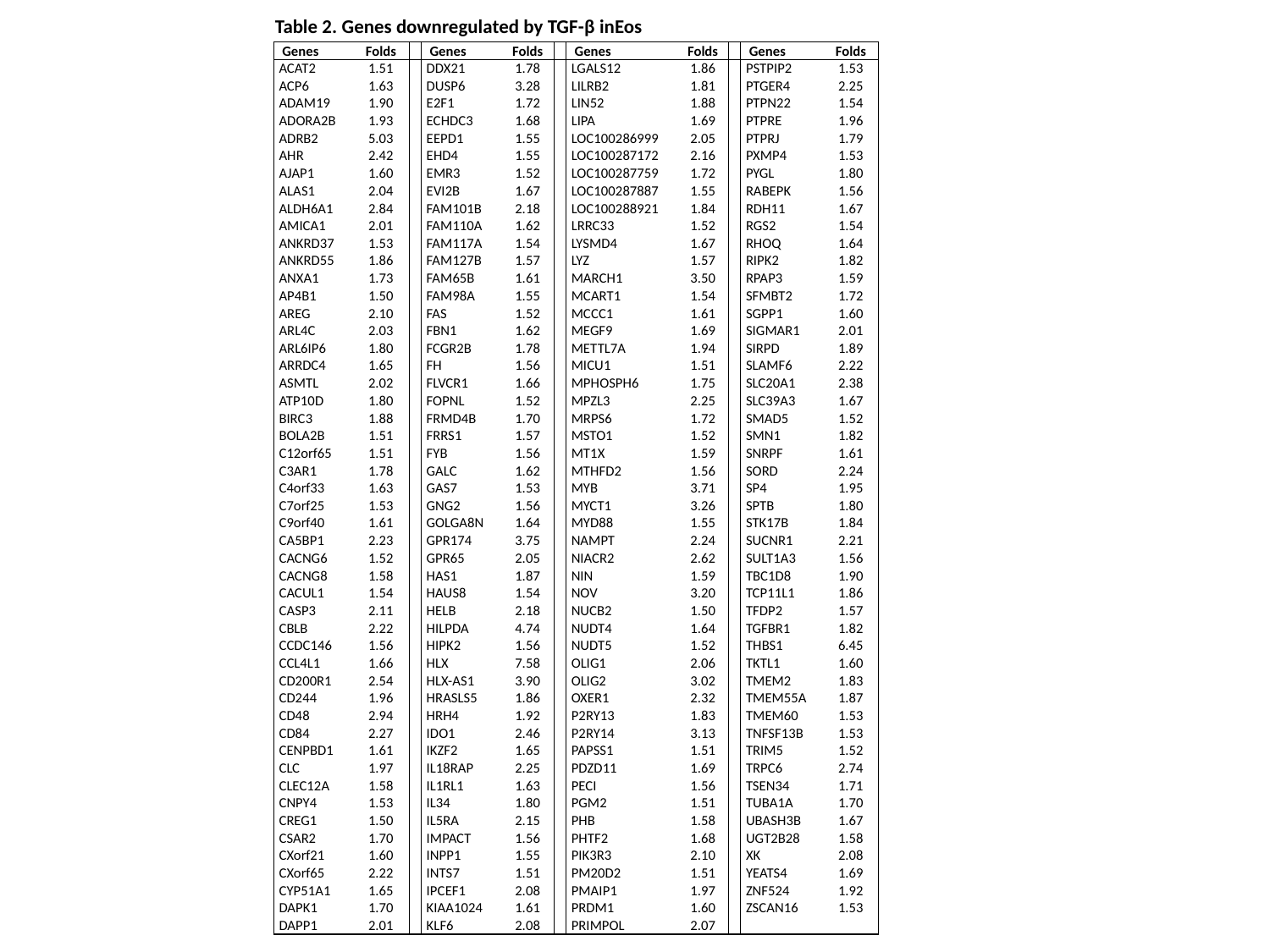

Table 2. Genes downregulated by TGF-β inEos
|  |  |  |  |  |  |  |  |  |  |  |
| --- | --- | --- | --- | --- | --- | --- | --- | --- | --- | --- |
| Genes | Folds |  | Genes | Folds |  | Genes | Folds |  | Genes | Folds |
| ACAT2 | 1.51 |  | DDX21 | 1.78 |  | LGALS12 | 1.86 |  | PSTPIP2 | 1.53 |
| ACP6 | 1.63 |  | DUSP6 | 3.28 |  | LILRB2 | 1.81 |  | PTGER4 | 2.25 |
| ADAM19 | 1.90 |  | E2F1 | 1.72 |  | LIN52 | 1.88 |  | PTPN22 | 1.54 |
| ADORA2B | 1.93 |  | ECHDC3 | 1.68 |  | LIPA | 1.69 |  | PTPRE | 1.96 |
| ADRB2 | 5.03 |  | EEPD1 | 1.55 |  | LOC100286999 | 2.05 |  | PTPRJ | 1.79 |
| AHR | 2.42 |  | EHD4 | 1.55 |  | LOC100287172 | 2.16 |  | PXMP4 | 1.53 |
| AJAP1 | 1.60 |  | EMR3 | 1.52 |  | LOC100287759 | 1.72 |  | PYGL | 1.80 |
| ALAS1 | 2.04 |  | EVI2B | 1.67 |  | LOC100287887 | 1.55 |  | RABEPK | 1.56 |
| ALDH6A1 | 2.84 |  | FAM101B | 2.18 |  | LOC100288921 | 1.84 |  | RDH11 | 1.67 |
| AMICA1 | 2.01 |  | FAM110A | 1.62 |  | LRRC33 | 1.52 |  | RGS2 | 1.54 |
| ANKRD37 | 1.53 |  | FAM117A | 1.54 |  | LYSMD4 | 1.67 |  | RHOQ | 1.64 |
| ANKRD55 | 1.86 |  | FAM127B | 1.57 |  | LYZ | 1.57 |  | RIPK2 | 1.82 |
| ANXA1 | 1.73 |  | FAM65B | 1.61 |  | MARCH1 | 3.50 |  | RPAP3 | 1.59 |
| AP4B1 | 1.50 |  | FAM98A | 1.55 |  | MCART1 | 1.54 |  | SFMBT2 | 1.72 |
| AREG | 2.10 |  | FAS | 1.52 |  | MCCC1 | 1.61 |  | SGPP1 | 1.60 |
| ARL4C | 2.03 |  | FBN1 | 1.62 |  | MEGF9 | 1.69 |  | SIGMAR1 | 2.01 |
| ARL6IP6 | 1.80 |  | FCGR2B | 1.78 |  | METTL7A | 1.94 |  | SIRPD | 1.89 |
| ARRDC4 | 1.65 |  | FH | 1.56 |  | MICU1 | 1.51 |  | SLAMF6 | 2.22 |
| ASMTL | 2.02 |  | FLVCR1 | 1.66 |  | MPHOSPH6 | 1.75 |  | SLC20A1 | 2.38 |
| ATP10D | 1.80 |  | FOPNL | 1.52 |  | MPZL3 | 2.25 |  | SLC39A3 | 1.67 |
| BIRC3 | 1.88 |  | FRMD4B | 1.70 |  | MRPS6 | 1.72 |  | SMAD5 | 1.52 |
| BOLA2B | 1.51 |  | FRRS1 | 1.57 |  | MSTO1 | 1.52 |  | SMN1 | 1.82 |
| C12orf65 | 1.51 |  | FYB | 1.56 |  | MT1X | 1.59 |  | SNRPF | 1.61 |
| C3AR1 | 1.78 |  | GALC | 1.62 |  | MTHFD2 | 1.56 |  | SORD | 2.24 |
| C4orf33 | 1.63 |  | GAS7 | 1.53 |  | MYB | 3.71 |  | SP4 | 1.95 |
| C7orf25 | 1.53 |  | GNG2 | 1.56 |  | MYCT1 | 3.26 |  | SPTB | 1.80 |
| C9orf40 | 1.61 |  | GOLGA8N | 1.64 |  | MYD88 | 1.55 |  | STK17B | 1.84 |
| CA5BP1 | 2.23 |  | GPR174 | 3.75 |  | NAMPT | 2.24 |  | SUCNR1 | 2.21 |
| CACNG6 | 1.52 |  | GPR65 | 2.05 |  | NIACR2 | 2.62 |  | SULT1A3 | 1.56 |
| CACNG8 | 1.58 |  | HAS1 | 1.87 |  | NIN | 1.59 |  | TBC1D8 | 1.90 |
| CACUL1 | 1.54 |  | HAUS8 | 1.54 |  | NOV | 3.20 |  | TCP11L1 | 1.86 |
| CASP3 | 2.11 |  | HELB | 2.18 |  | NUCB2 | 1.50 |  | TFDP2 | 1.57 |
| CBLB | 2.22 |  | HILPDA | 4.74 |  | NUDT4 | 1.64 |  | TGFBR1 | 1.82 |
| CCDC146 | 1.56 |  | HIPK2 | 1.56 |  | NUDT5 | 1.52 |  | THBS1 | 6.45 |
| CCL4L1 | 1.66 |  | HLX | 7.58 |  | OLIG1 | 2.06 |  | TKTL1 | 1.60 |
| CD200R1 | 2.54 |  | HLX-AS1 | 3.90 |  | OLIG2 | 3.02 |  | TMEM2 | 1.83 |
| CD244 | 1.96 |  | HRASLS5 | 1.86 |  | OXER1 | 2.32 |  | TMEM55A | 1.87 |
| CD48 | 2.94 |  | HRH4 | 1.92 |  | P2RY13 | 1.83 |  | TMEM60 | 1.53 |
| CD84 | 2.27 |  | IDO1 | 2.46 |  | P2RY14 | 3.13 |  | TNFSF13B | 1.53 |
| CENPBD1 | 1.61 |  | IKZF2 | 1.65 |  | PAPSS1 | 1.51 |  | TRIM5 | 1.52 |
| CLC | 1.97 |  | IL18RAP | 2.25 |  | PDZD11 | 1.69 |  | TRPC6 | 2.74 |
| CLEC12A | 1.58 |  | IL1RL1 | 1.63 |  | PECI | 1.56 |  | TSEN34 | 1.71 |
| CNPY4 | 1.53 |  | IL34 | 1.80 |  | PGM2 | 1.51 |  | TUBA1A | 1.70 |
| CREG1 | 1.50 |  | IL5RA | 2.15 |  | PHB | 1.58 |  | UBASH3B | 1.67 |
| CSAR2 | 1.70 |  | IMPACT | 1.56 |  | PHTF2 | 1.68 |  | UGT2B28 | 1.58 |
| CXorf21 | 1.60 |  | INPP1 | 1.55 |  | PIK3R3 | 2.10 |  | XK | 2.08 |
| CXorf65 | 2.22 |  | INTS7 | 1.51 |  | PM20D2 | 1.51 |  | YEATS4 | 1.69 |
| CYP51A1 | 1.65 |  | IPCEF1 | 2.08 |  | PMAIP1 | 1.97 |  | ZNF524 | 1.92 |
| DAPK1 | 1.70 |  | KIAA1024 | 1.61 |  | PRDM1 | 1.60 |  | ZSCAN16 | 1.53 |
| DAPP1 | 2.01 |  | KLF6 | 2.08 |  | PRIMPOL | 2.07 |  |  |  |
|  |  |  |  |  |  |  |  |  |  |  |